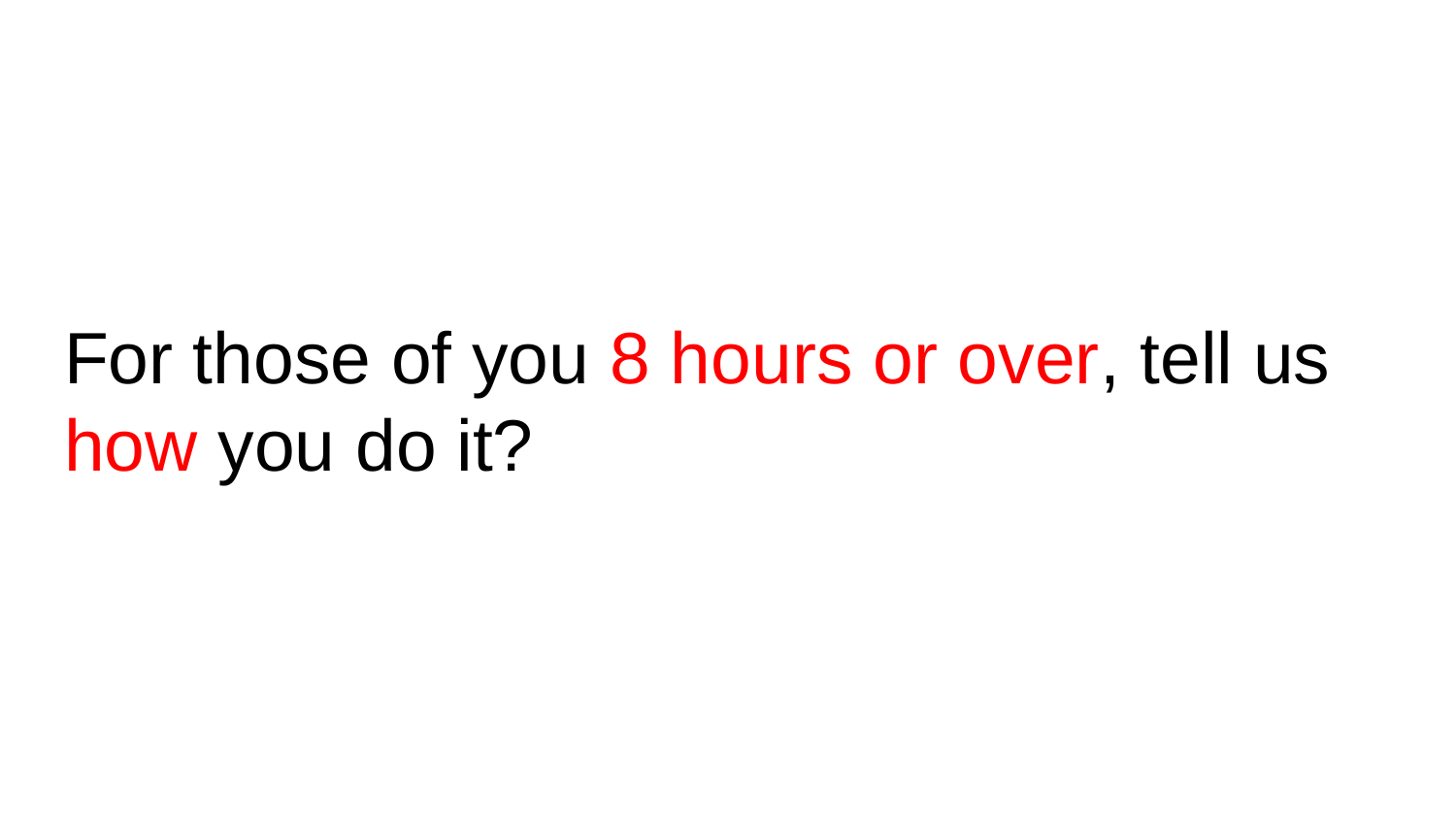

# For those of you 8 hours or over, tell us  how you do it?